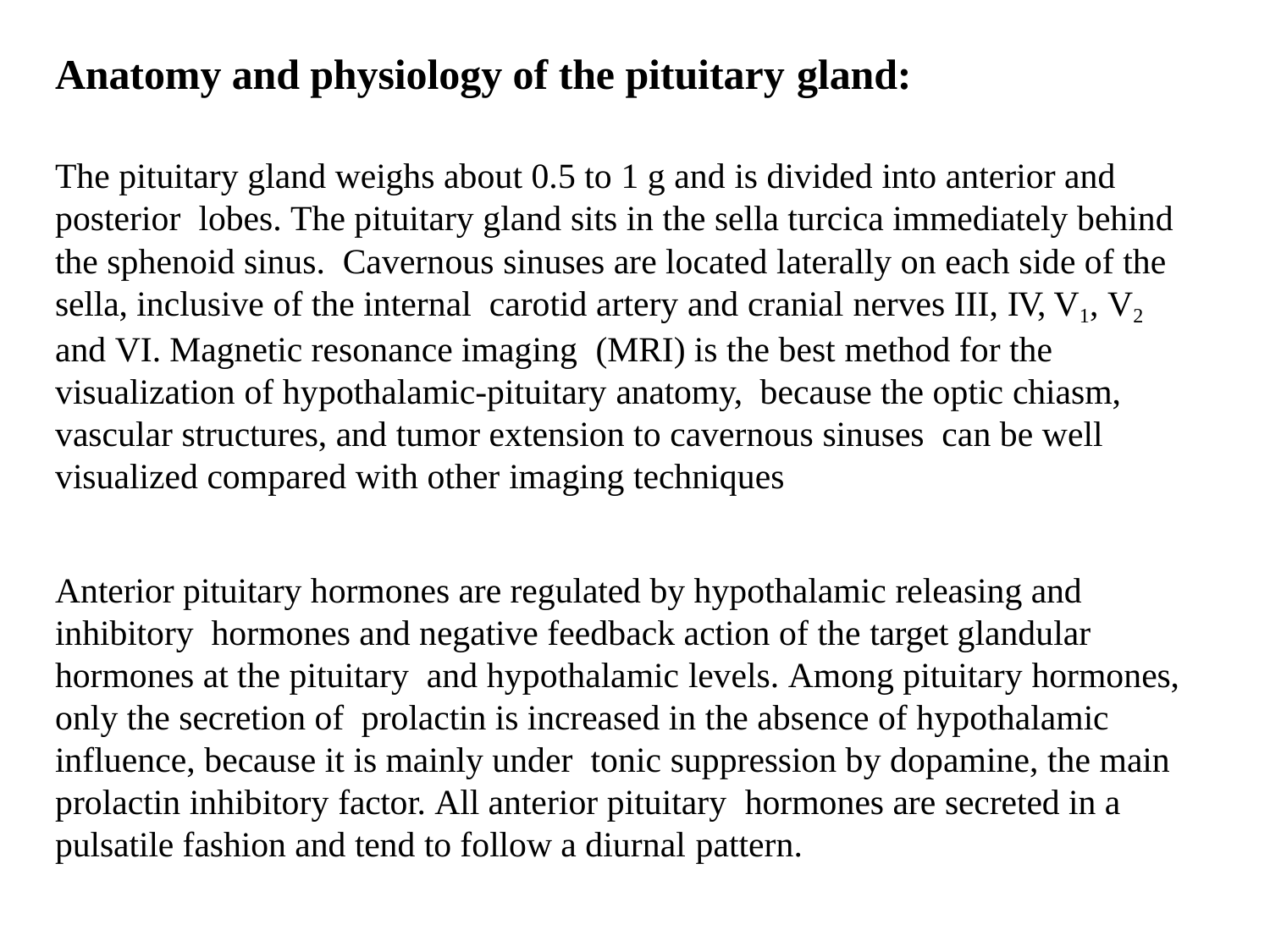

# Anatomy and physiology of the pituitary gland:
The pituitary gland weighs about 0.5 to 1 g and is divided into anterior and posterior  lobes. The pituitary gland sits in the sella turcica immediately behind the sphenoid sinus.  Cavernous sinuses are located laterally on each side of the sella, inclusive of the internal  carotid artery and cranial nerves III, IV, V1, V2 and VI. Magnetic resonance imaging  (MRI) is the best method for the visualization of hypothalamic-pituitary anatomy,  because the optic chiasm, vascular structures, and tumor extension to cavernous sinuses  can be well visualized compared with other imaging techniques

Anterior pituitary hormones are regulated by hypothalamic releasing and inhibitory  hormones and negative feedback action of the target glandular hormones at the pituitary  and hypothalamic levels. Among pituitary hormones, only the secretion of  prolactin is increased in the absence of hypothalamic influence, because it is mainly under  tonic suppression by dopamine, the main prolactin inhibitory factor. All anterior pituitary  hormones are secreted in a pulsatile fashion and tend to follow a diurnal pattern.